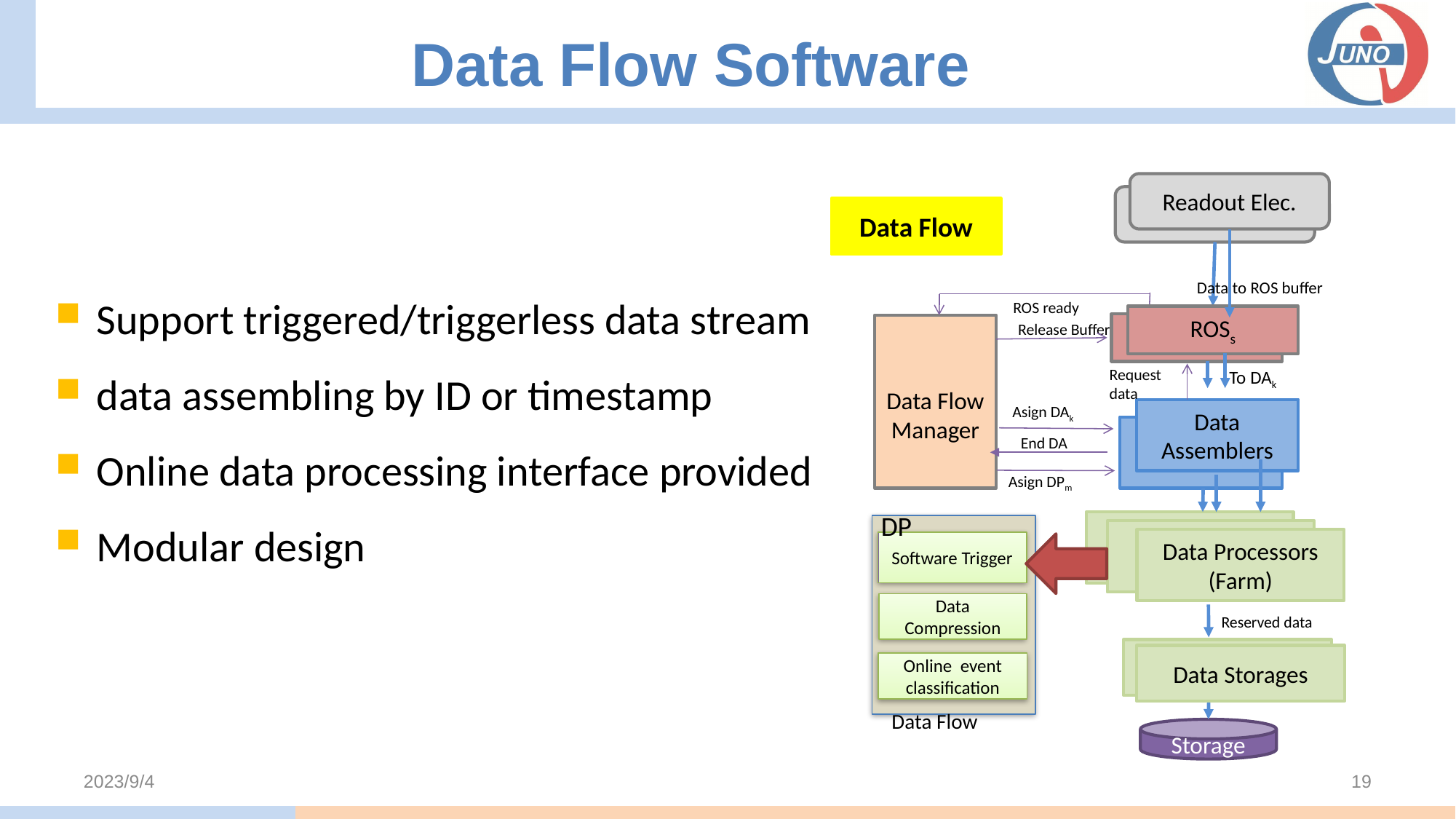

# Data Flow Software
Readout Elec.
Readout Elec.
Data to ROS buffer
ROS ready
ROSs
Release Buffer
ROS1

Data Flow
Manager

To DAk
Request data
Asign DAk
Data
Assemblers

End DA
Asign DPm

Data Processors
(Farm)
Software Trigger
Data Compression
Reserved data
Data Storages
Data Storages
Data Flow
Storage
DP

Data Flow
Online  event classification
Support triggered/triggerless data stream
data assembling by ID or timestamp
Online data processing interface provided
Modular design
2023/9/4
19